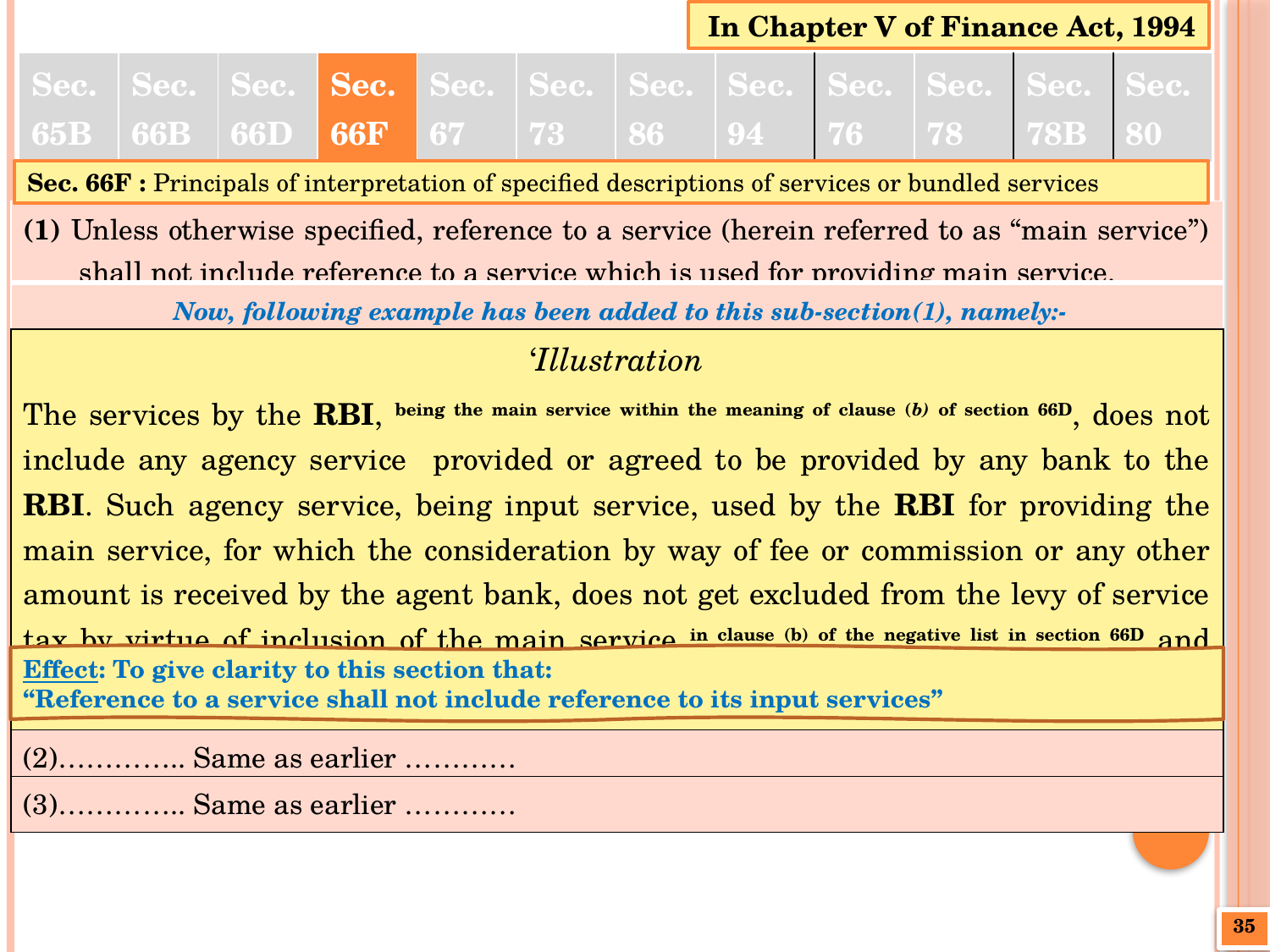

In Chapter V of Finance Act, 1994
| Sec. 65B | Sec. 66B | Sec. 66D | Sec. 66F | Sec. 67 | Sec. 73 | Sec. 86 | Sec. 94 | Sec. 76 | Sec. 78 | Sec. 78B | Sec. 80 |
| --- | --- | --- | --- | --- | --- | --- | --- | --- | --- | --- | --- |
Sec. 66F : Principals of interpretation of specified descriptions of services or bundled services
| (1) Unless otherwise specified, reference to a service (herein referred to as “main service”) shall not include reference to a service which is used for providing main service. |
| --- |
| Now, following example has been added to this sub-section(1), namely:- |
| ‘Illustration The services by the RBI, being the main service within the meaning of clause (b) of section 66D, does not include any agency service provided or agreed to be provided by any bank to the RBI. Such agency service, being input service, used by the RBI for providing the main service, for which the consideration by way of fee or commission or any other amount is received by the agent bank, does not get excluded from the levy of service tax by virtue of inclusion of the main service in clause (b) of the negative list in section 66D and hence, such service is leviable to service tax.’. |
| (2)………….. Same as earlier ………… |
| (3)………….. Same as earlier ………… |
Effect: To give clarity to this section that:
“Reference to a service shall not include reference to its input services”
35